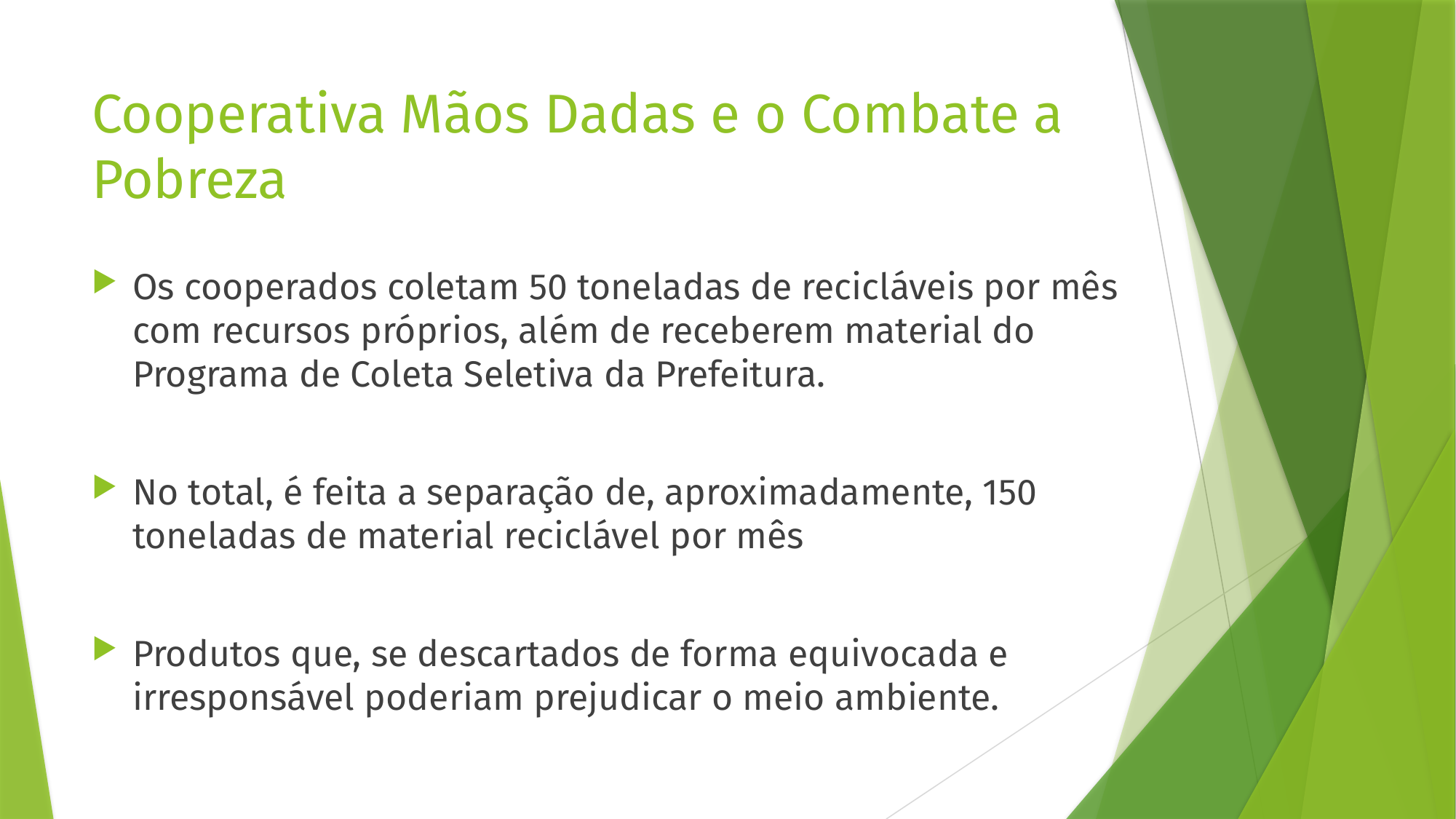

# Cooperativa Mãos Dadas e o Combate a Pobreza
Os cooperados coletam 50 toneladas de recicláveis por mês com recursos próprios, além de receberem material do Programa de Coleta Seletiva da Prefeitura.

No total, é feita a separação de, aproximadamente, 150 toneladas de material reciclável por mês

Produtos que, se descartados de forma equivocada e irresponsável poderiam prejudicar o meio ambiente.